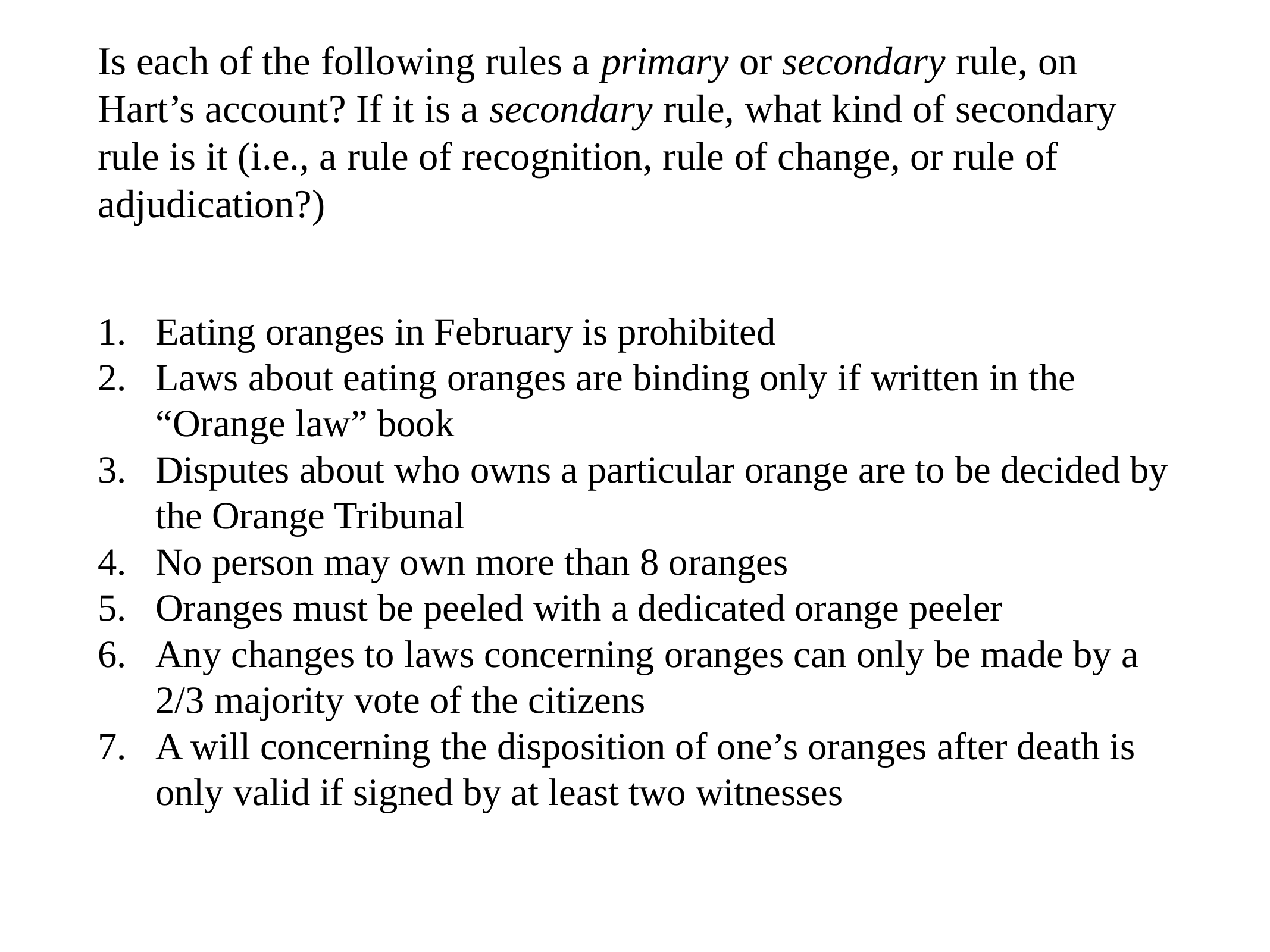

# Is each of the following rules a primary or secondary rule, on Hart’s account? If it is a secondary rule, what kind of secondary rule is it (i.e., a rule of recognition, rule of change, or rule of adjudication?)
Eating oranges in February is prohibited
Laws about eating oranges are binding only if written in the “Orange law” book
Disputes about who owns a particular orange are to be decided by the Orange Tribunal
No person may own more than 8 oranges
Oranges must be peeled with a dedicated orange peeler
Any changes to laws concerning oranges can only be made by a 2/3 majority vote of the citizens
A will concerning the disposition of one’s oranges after death is only valid if signed by at least two witnesses